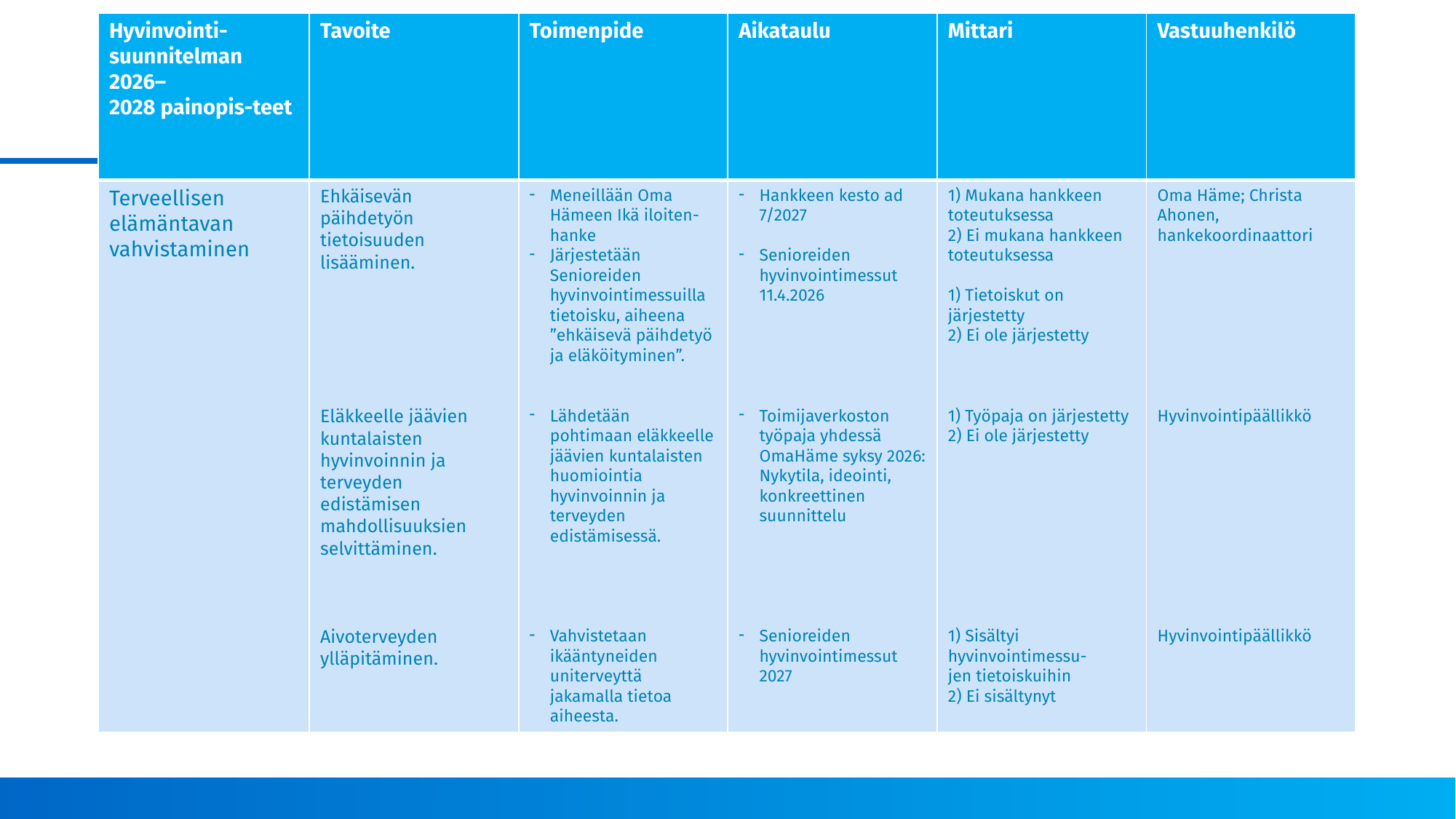

| Hyvinvointi-suunnitelman 2026–2028 painopis-teet | Tavoite | Toimenpide | Aikataulu | Mittari | Vastuuhenkilö |
| --- | --- | --- | --- | --- | --- |
| Terveellisen elämäntavan vahvistaminen | Ehkäisevän päihdetyön tietoisuuden lisääminen. Eläkkeelle jäävien kuntalaisten hyvinvoinnin ja terveyden edistämisen mahdollisuuksien selvittäminen. Aivoterveyden ylläpitäminen. | Meneillään Oma Hämeen Ikä iloiten-hanke Järjestetään Senioreiden hyvinvointimessuilla tietoisku, aiheena ”ehkäisevä päihdetyö ja eläköityminen”. Lähdetään pohtimaan eläkkeelle jäävien kuntalaisten huomiointia hyvinvoinnin ja terveyden edistämisessä. Vahvistetaan ikääntyneiden uniterveyttä jakamalla tietoa aiheesta. | Hankkeen kesto ad 7/2027 Senioreiden hyvinvointimessut 11.4.2026 Toimijaverkoston työpaja yhdessä OmaHäme syksy 2026: Nykytila, ideointi, konkreettinen suunnittelu Senioreiden hyvinvointimessut 2027 | 1) Mukana hankkeen toteutuksessa 2) Ei mukana hankkeen toteutuksessa 1) Tietoiskut on järjestetty 2) Ei ole järjestetty 1) Työpaja on järjestetty 2) Ei ole järjestetty 1) Sisältyi hyvinvointimessu- jen tietoiskuihin 2) Ei sisältynyt | Oma Häme; Christa Ahonen, hankekoordinaattori Hyvinvointipäällikkö Hyvinvointipäällikkö |